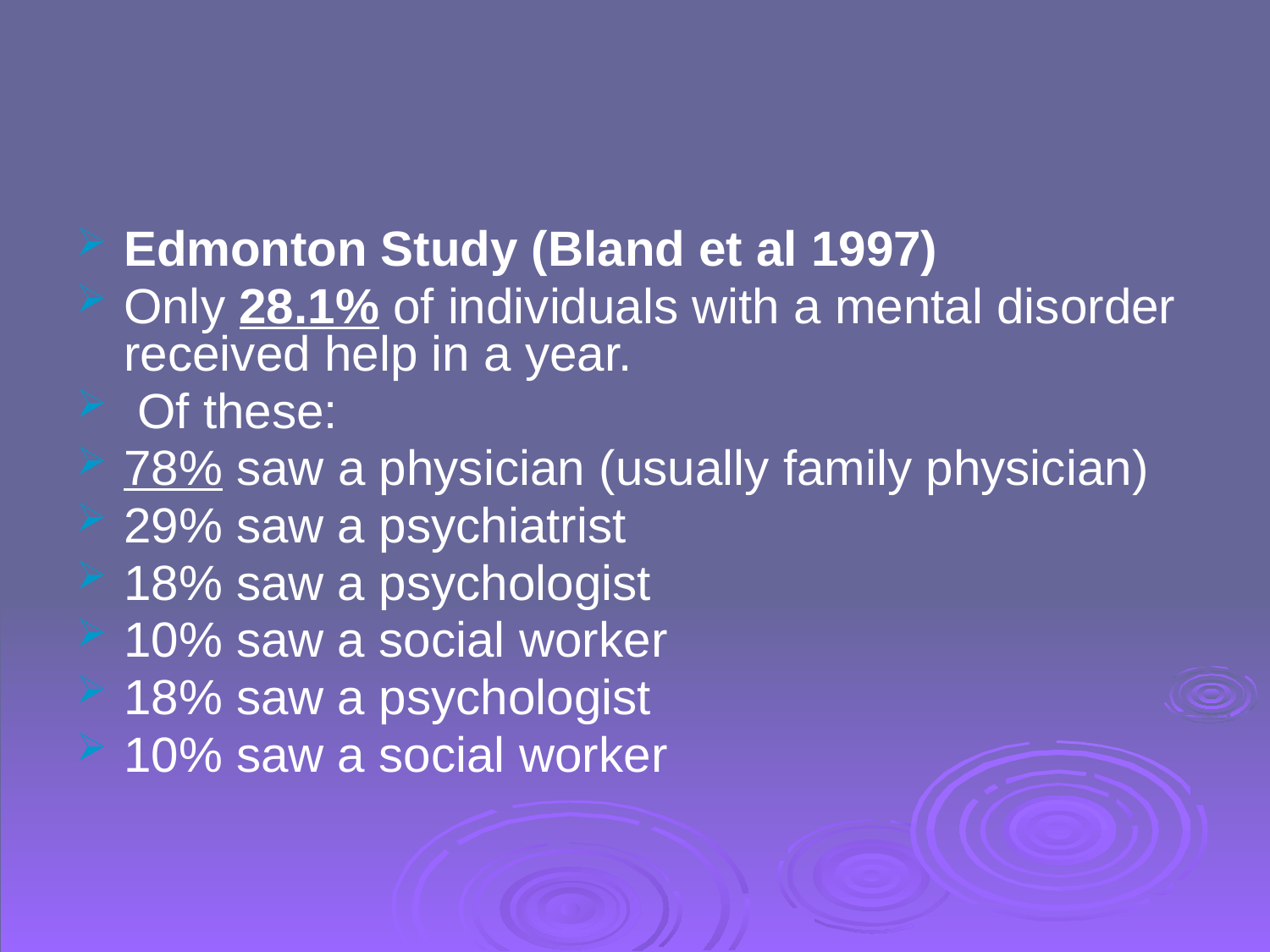

#
Edmonton Study (Bland et al 1997)
Only 28.1% of individuals with a mental disorder received help in a year.
 Of these:
78% saw a physician (usually family physician)
29% saw a psychiatrist
18% saw a psychologist
10% saw a social worker
18% saw a psychologist
10% saw a social worker